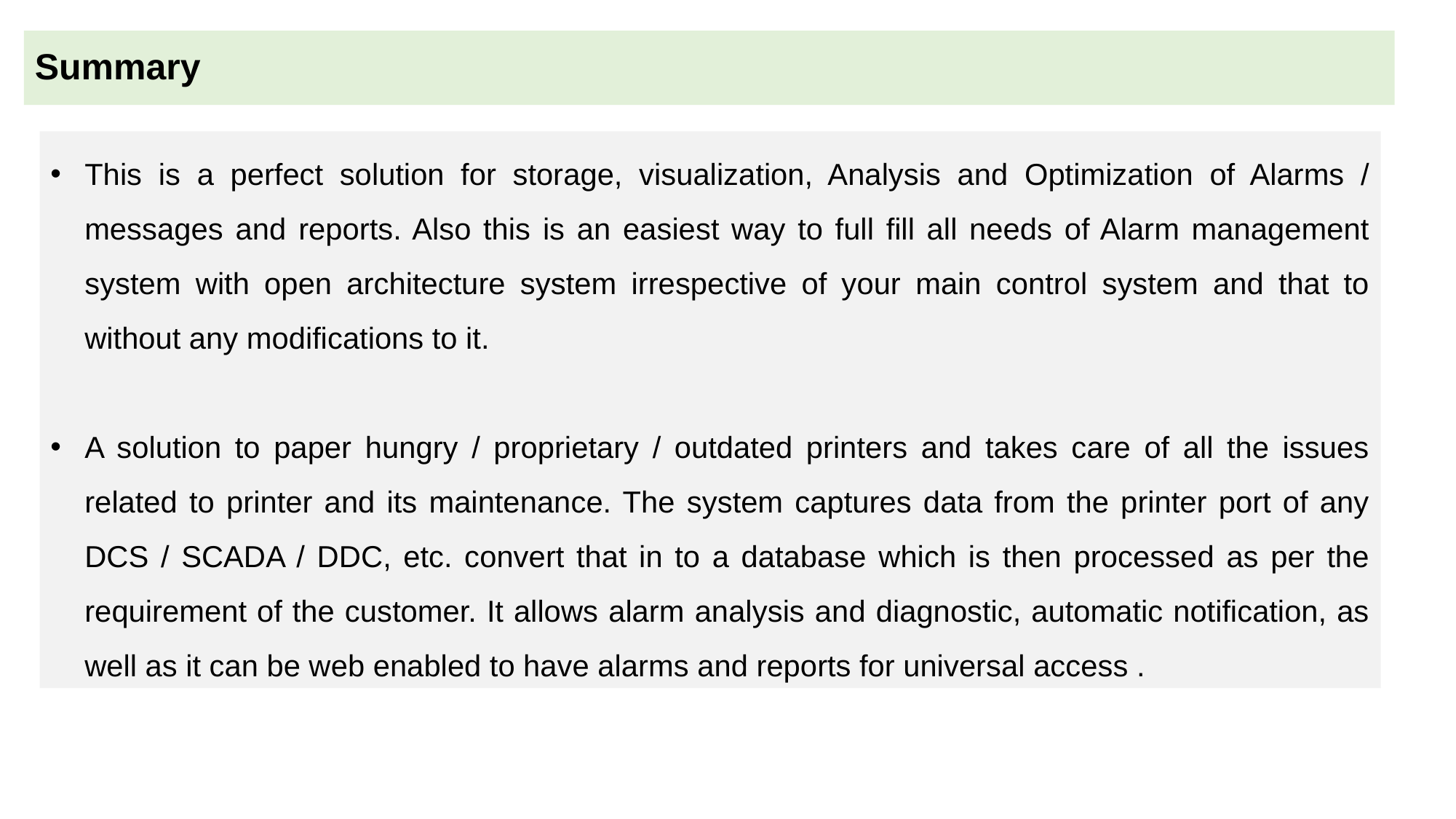

# Summary
This is a perfect solution for storage, visualization, Analysis and Optimization of Alarms / messages and reports. Also this is an easiest way to full fill all needs of Alarm management system with open architecture system irrespective of your main control system and that to without any modifications to it.

A solution to paper hungry / proprietary / outdated printers and takes care of all the issues related to printer and its maintenance. The system captures data from the printer port of any DCS / SCADA / DDC, etc. convert that in to a database which is then processed as per the requirement of the customer. It allows alarm analysis and diagnostic, automatic notification, as well as it can be web enabled to have alarms and reports for universal access .